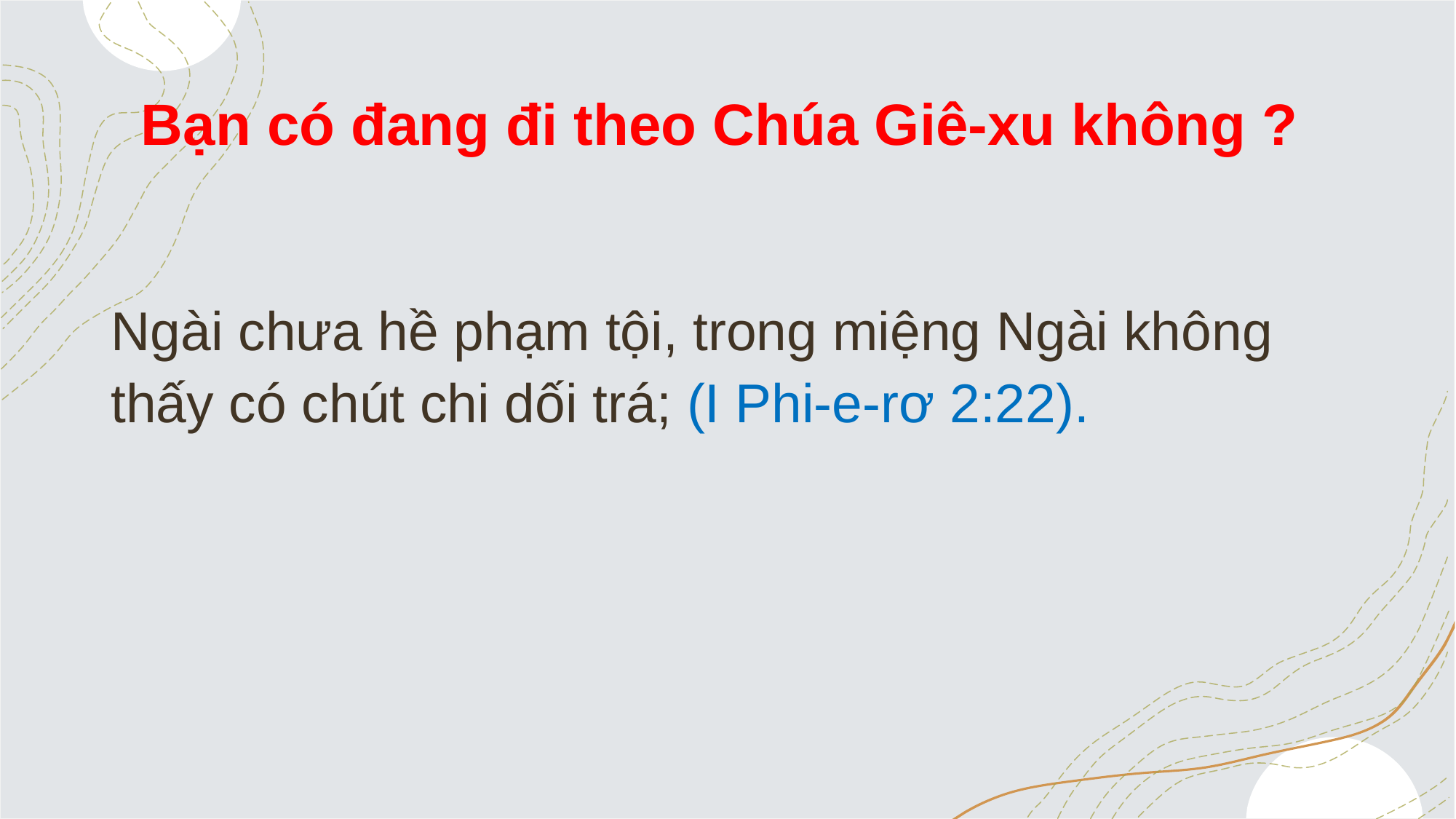

# Bạn có đang đi theo Chúa Giê-xu không ?

Ngài chưa hề phạm tội, trong miệng Ngài không thấy có chút chi dối trá; (I Phi-e-rơ 2:22).